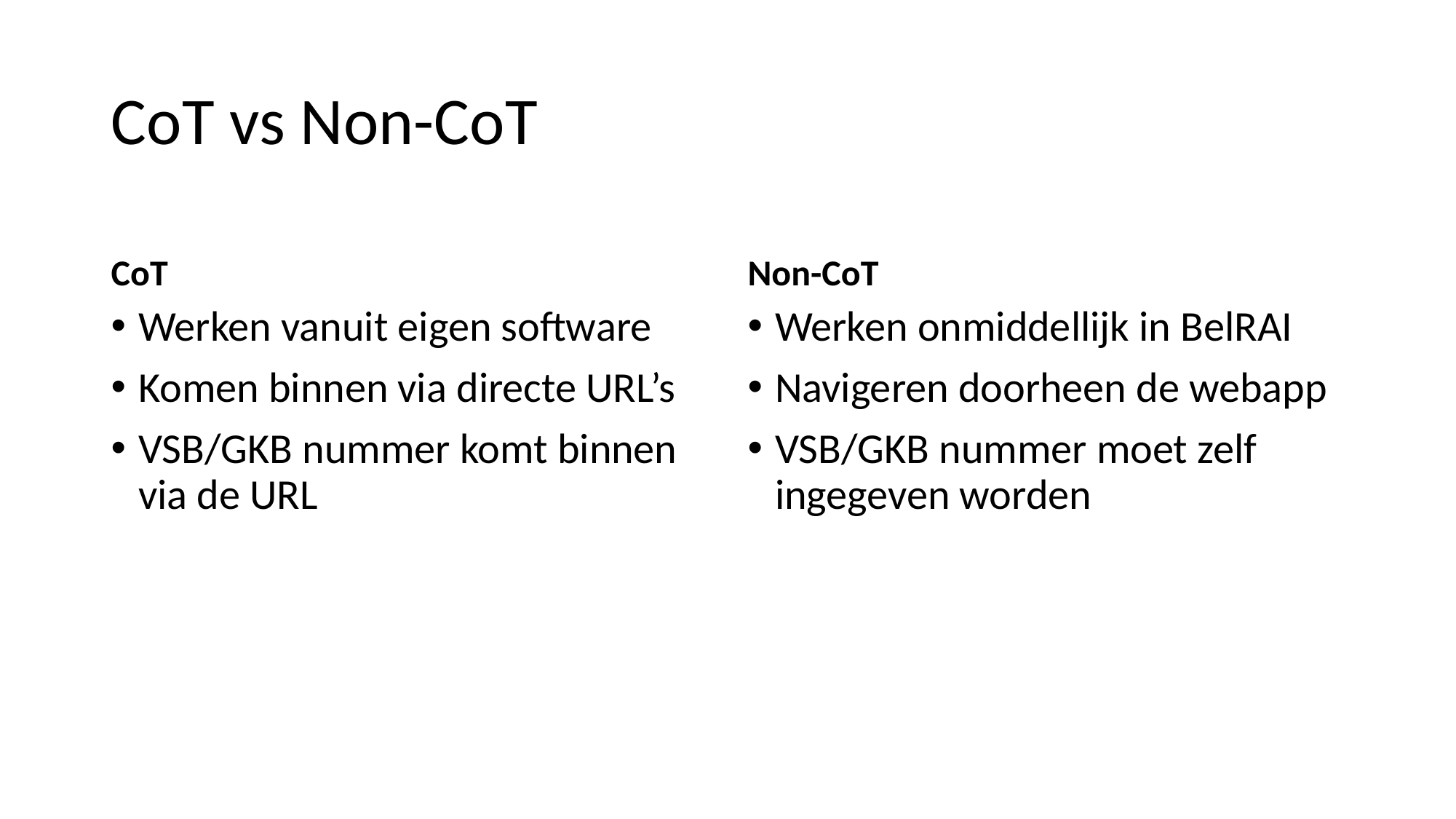

# CoT vs Non-CoT
CoT
Non-CoT
Werken vanuit eigen software
Komen binnen via directe URL’s
VSB/GKB nummer komt binnen via de URL
Werken onmiddellijk in BelRAI
Navigeren doorheen de webapp
VSB/GKB nummer moet zelf ingegeven worden